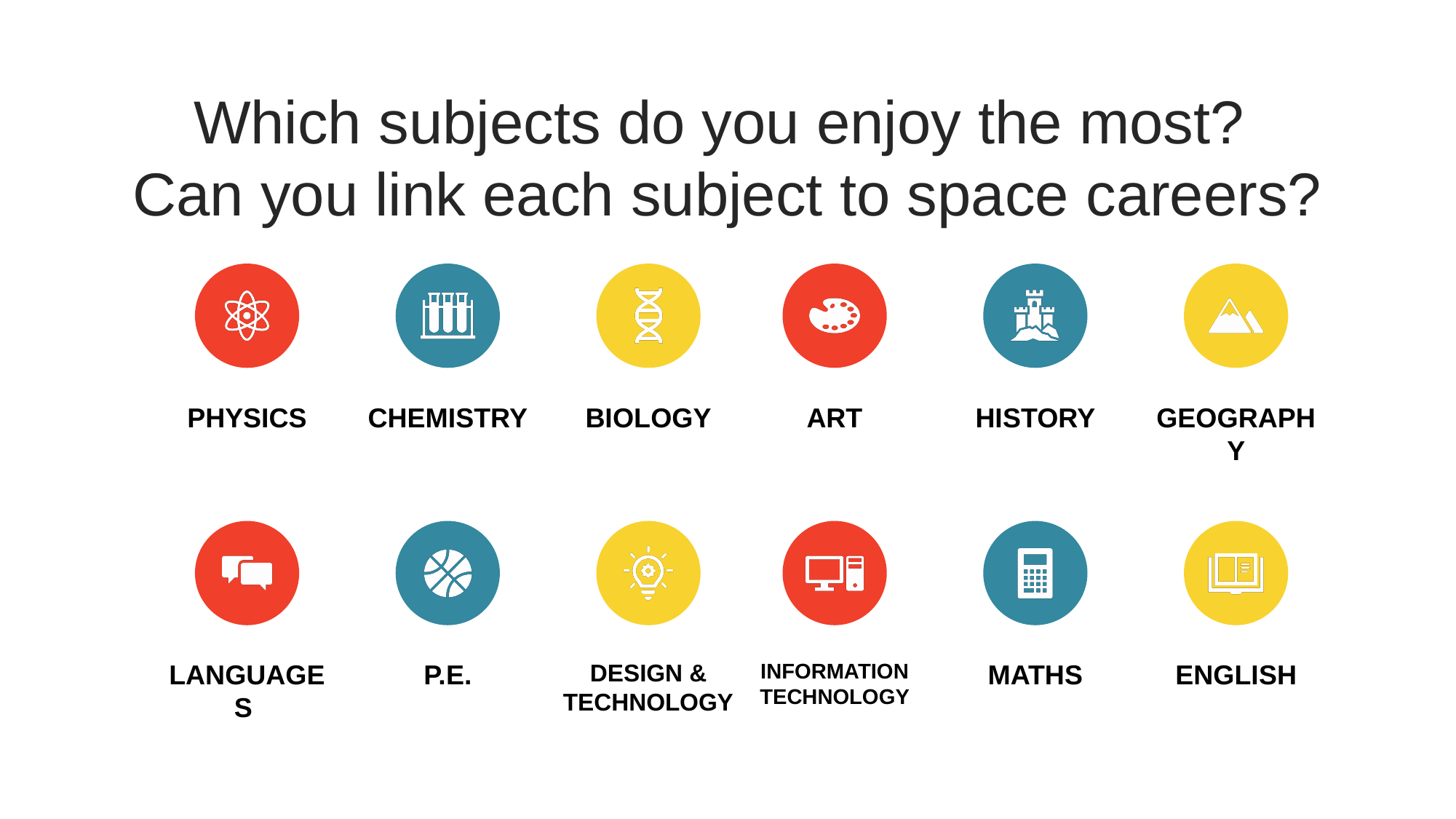

# Which subjects do you enjoy the most? Can you link each subject to space careers?
Art

History
Geography
Physics
Chemistry
Biology
Information technology
Maths
English
Languages
P.E.

Design & technology